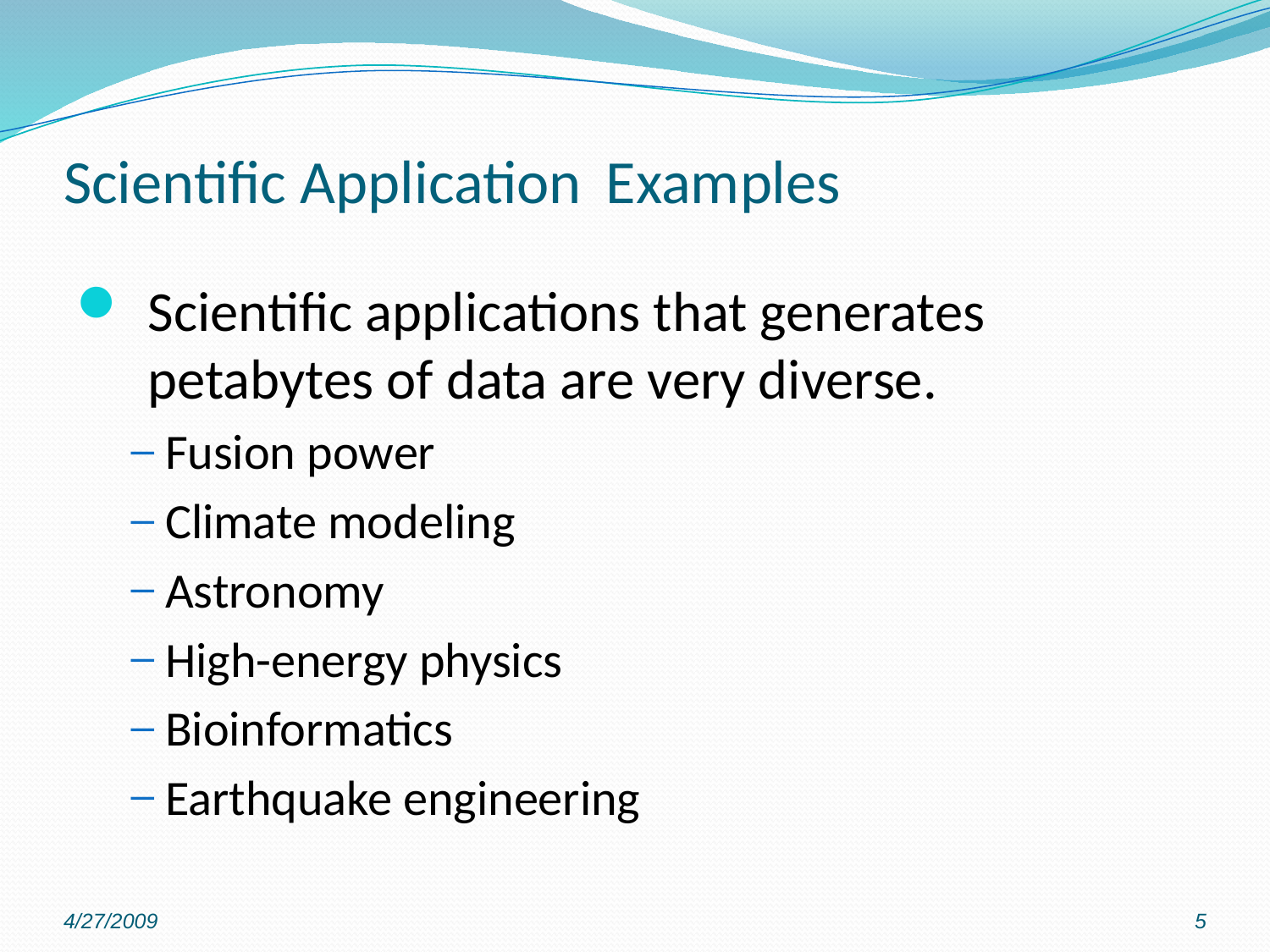

# Scientific Application Examples
Scientific applications that generates petabytes of data are very diverse.
Fusion power
Climate modeling
Astronomy
High-energy physics
Bioinformatics
Earthquake engineering

4/27/2009
5